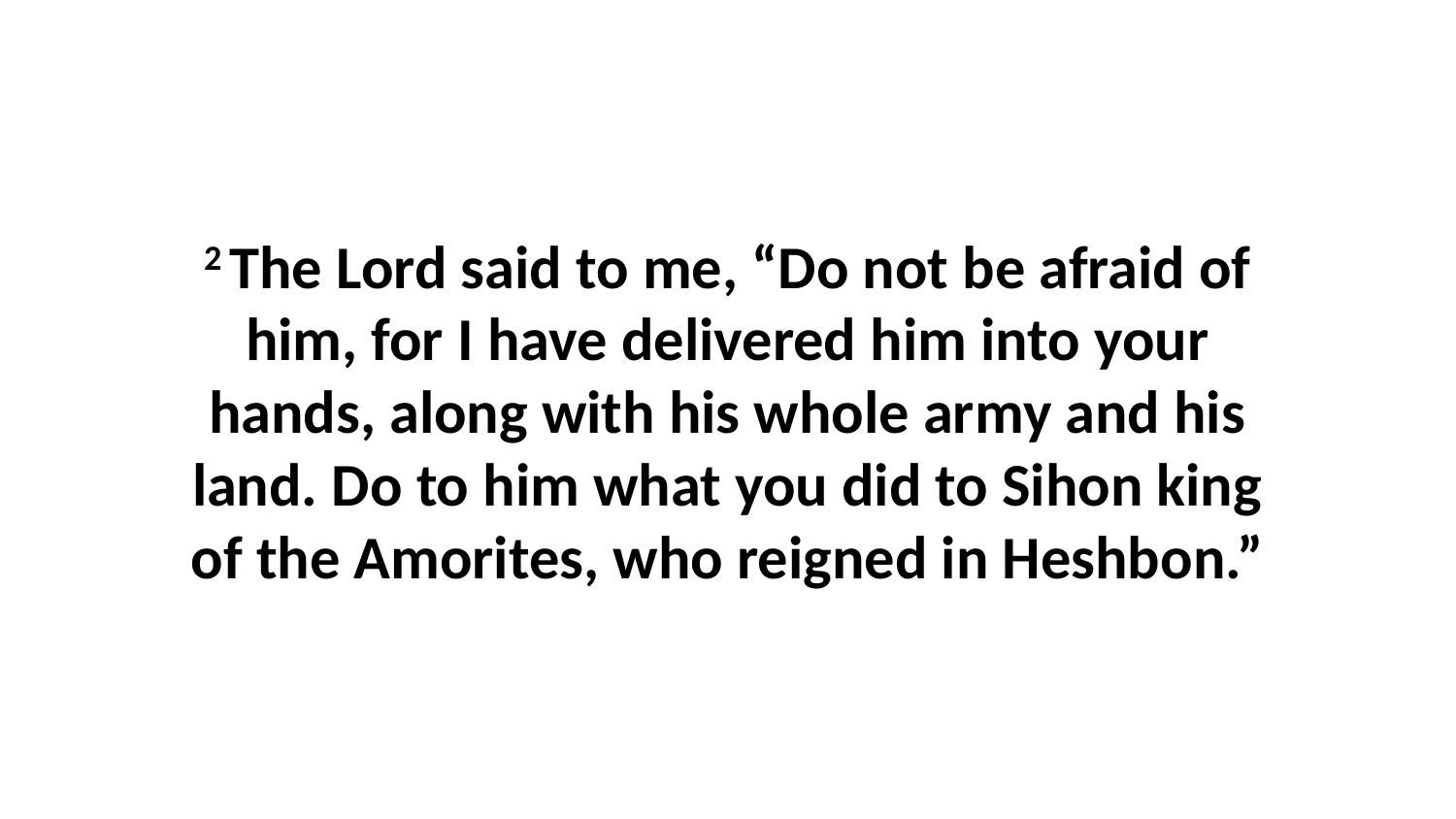

2 The Lord said to me, “Do not be afraid of him, for I have delivered him into your hands, along with his whole army and his land. Do to him what you did to Sihon king of the Amorites, who reigned in Heshbon.”